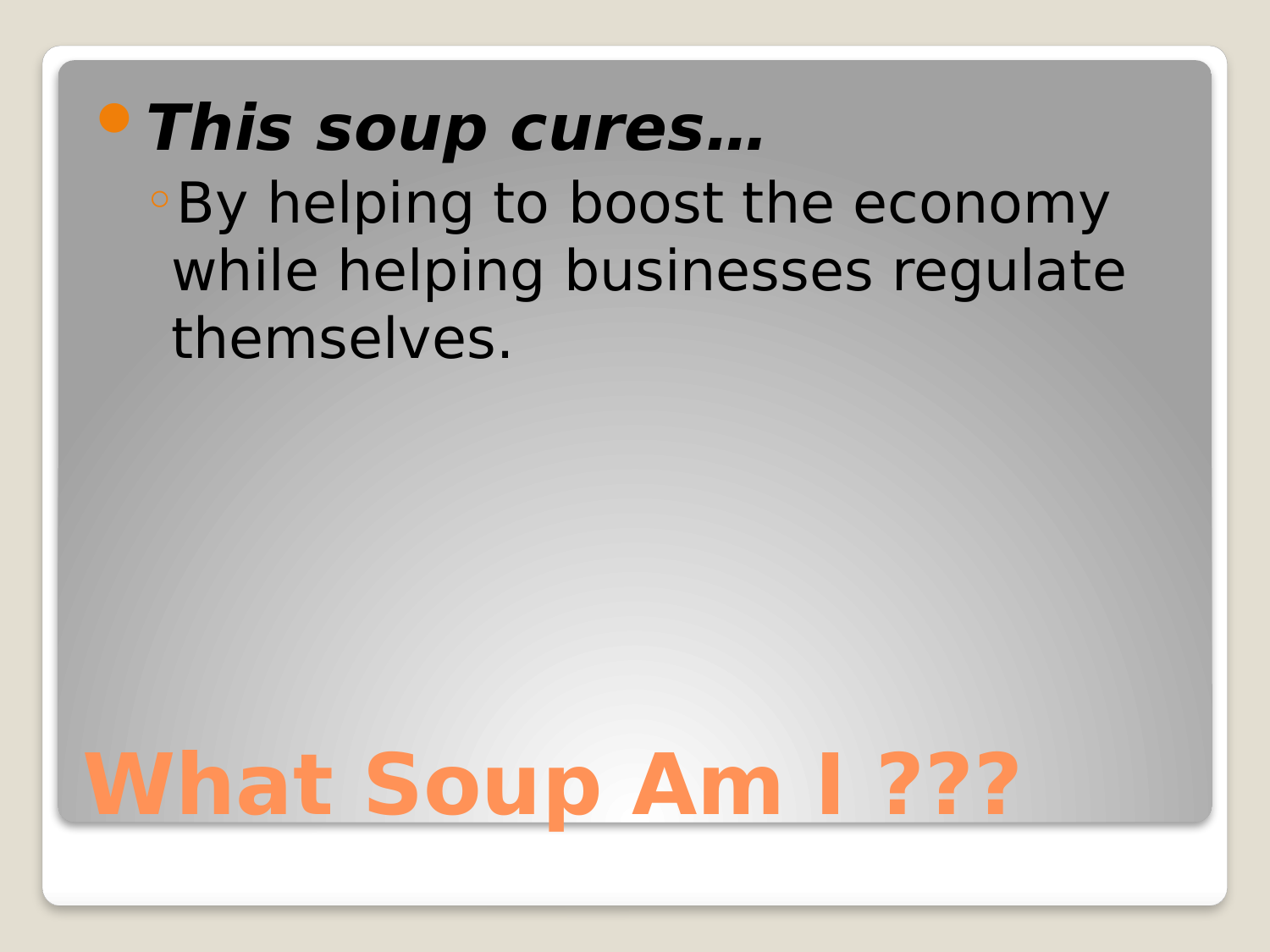

This soup cures…
By helping to boost the economy while helping businesses regulate themselves.

# What Soup Am I ???